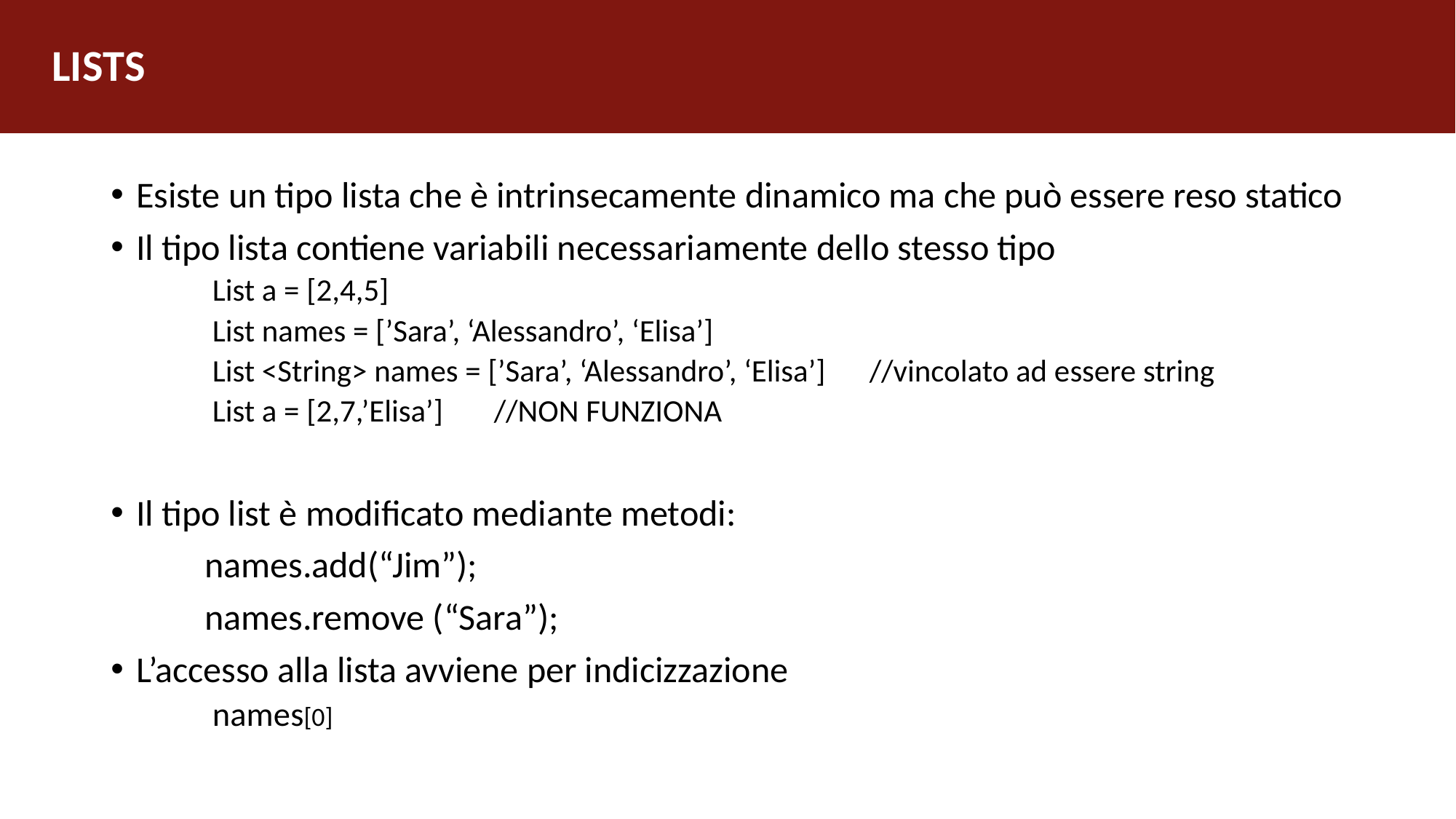

# LISTS
Esiste un tipo lista che è intrinsecamente dinamico ma che può essere reso statico
Il tipo lista contiene variabili necessariamente dello stesso tipo
List a = [2,4,5]
List names = [’Sara’, ‘Alessandro’, ‘Elisa’]
List <String> names = [’Sara’, ‘Alessandro’, ‘Elisa’]  		//vincolato ad essere string
List a = [2,7,’Elisa’]			//NON FUNZIONA

Il tipo list è modificato mediante metodi:
	names.add(“Jim”);
	names.remove (“Sara”);
L’accesso alla lista avviene per indicizzazione
names[0]